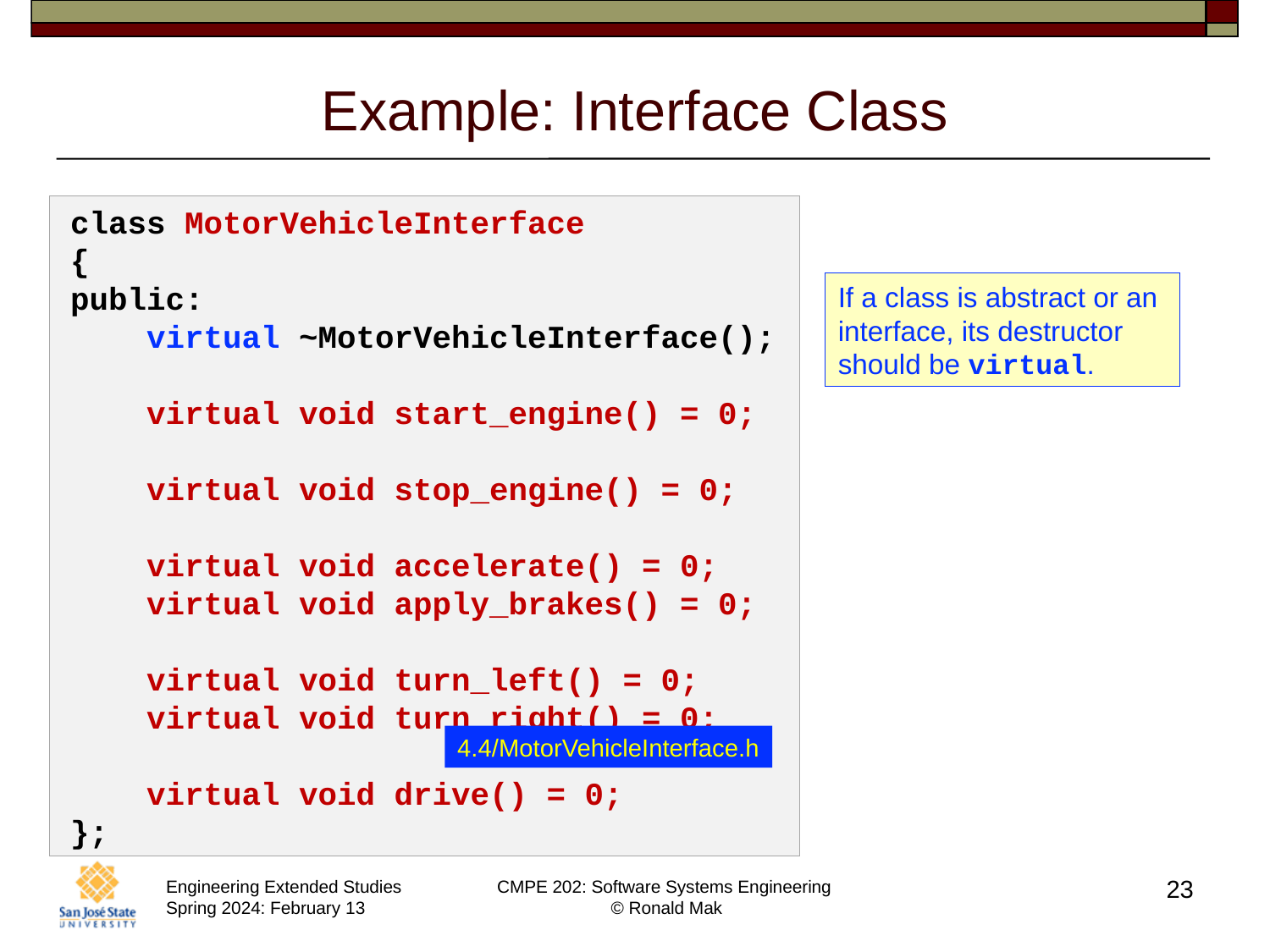

# Example: Interface Class
class MotorVehicleInterface
{
public:
    virtual ~MotorVehicleInterface();

    virtual void start_engine() = 0;
    virtual void stop_engine() = 0;
    virtual void accelerate() = 0;
    virtual void apply_brakes() = 0;
    virtual void turn_left() = 0;
    virtual void turn_right() = 0;

    virtual void drive() = 0;
};
If a class is abstract or an interface, its destructor should be virtual.
4.4/MotorVehicleInterface.h
23